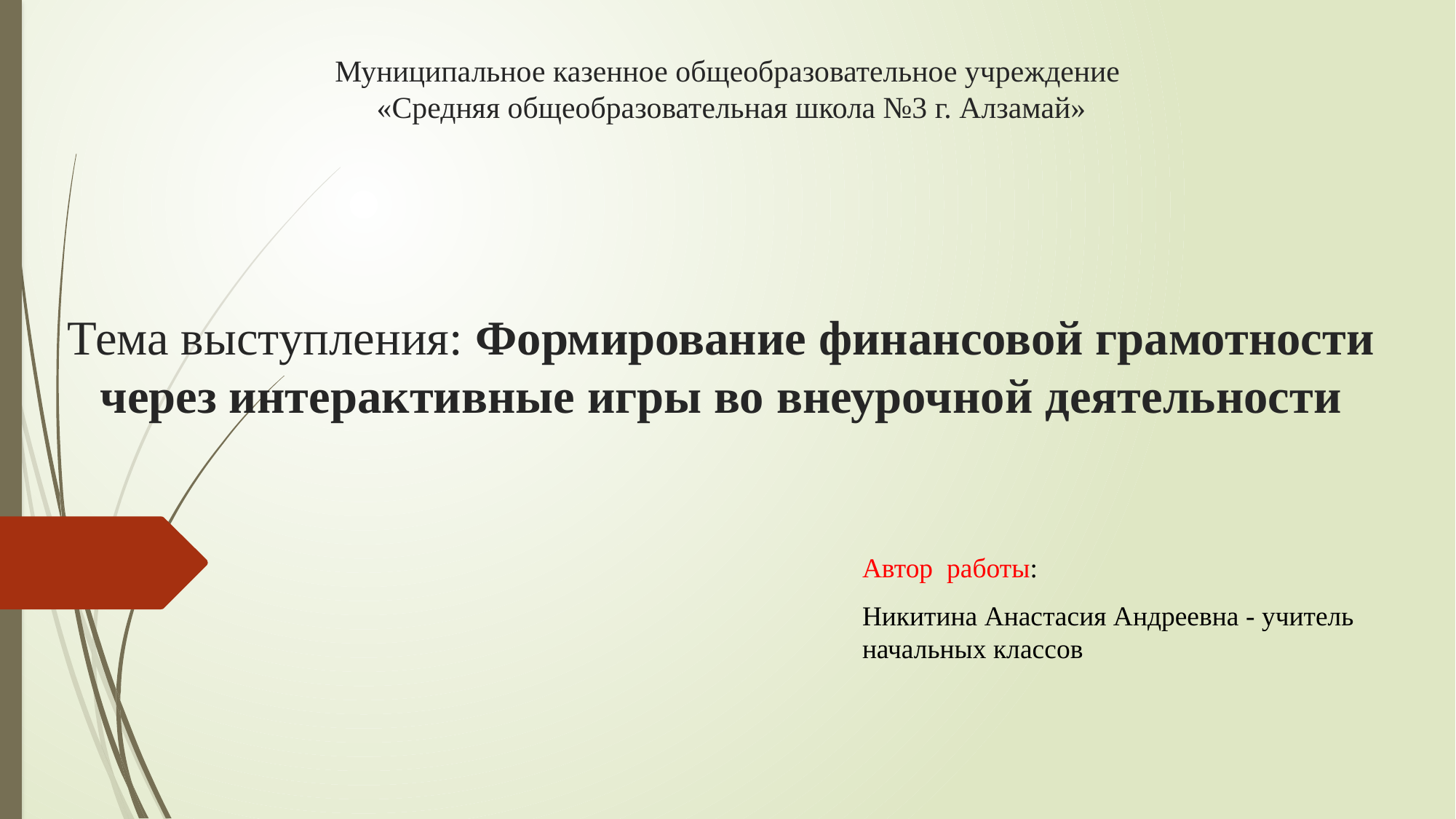

# Муниципальное казенное общеобразовательное учреждение «Средняя общеобразовательная школа №3 г. Алзамай» Тема выступления: Формирование финансовой грамотности через интерактивные игры во внеурочной деятельности
Автор  работы:
Никитина Анастасия Андреевна - учитель начальных классов